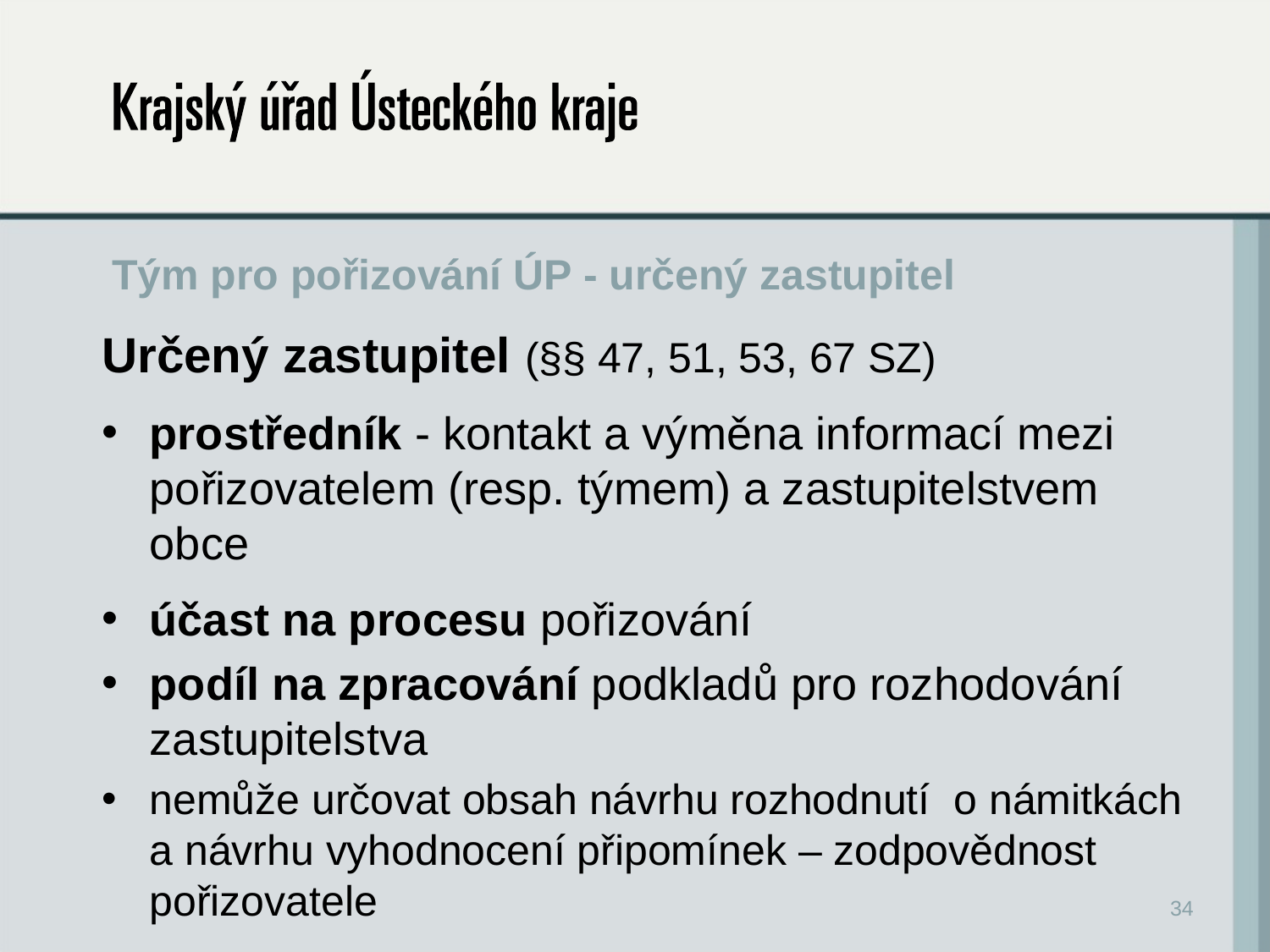

# Tým pro pořizování ÚP - určený zastupitel
Určený zastupitel (§§ 47, 51, 53, 67 SZ)
prostředník - kontakt a výměna informací mezi pořizovatelem (resp. týmem) a zastupitelstvem obce
účast na procesu pořizování
podíl na zpracování podkladů pro rozhodování zastupitelstva
nemůže určovat obsah návrhu rozhodnutí  o námitkách a návrhu vyhodnocení připomínek – zodpovědnost pořizovatele

34